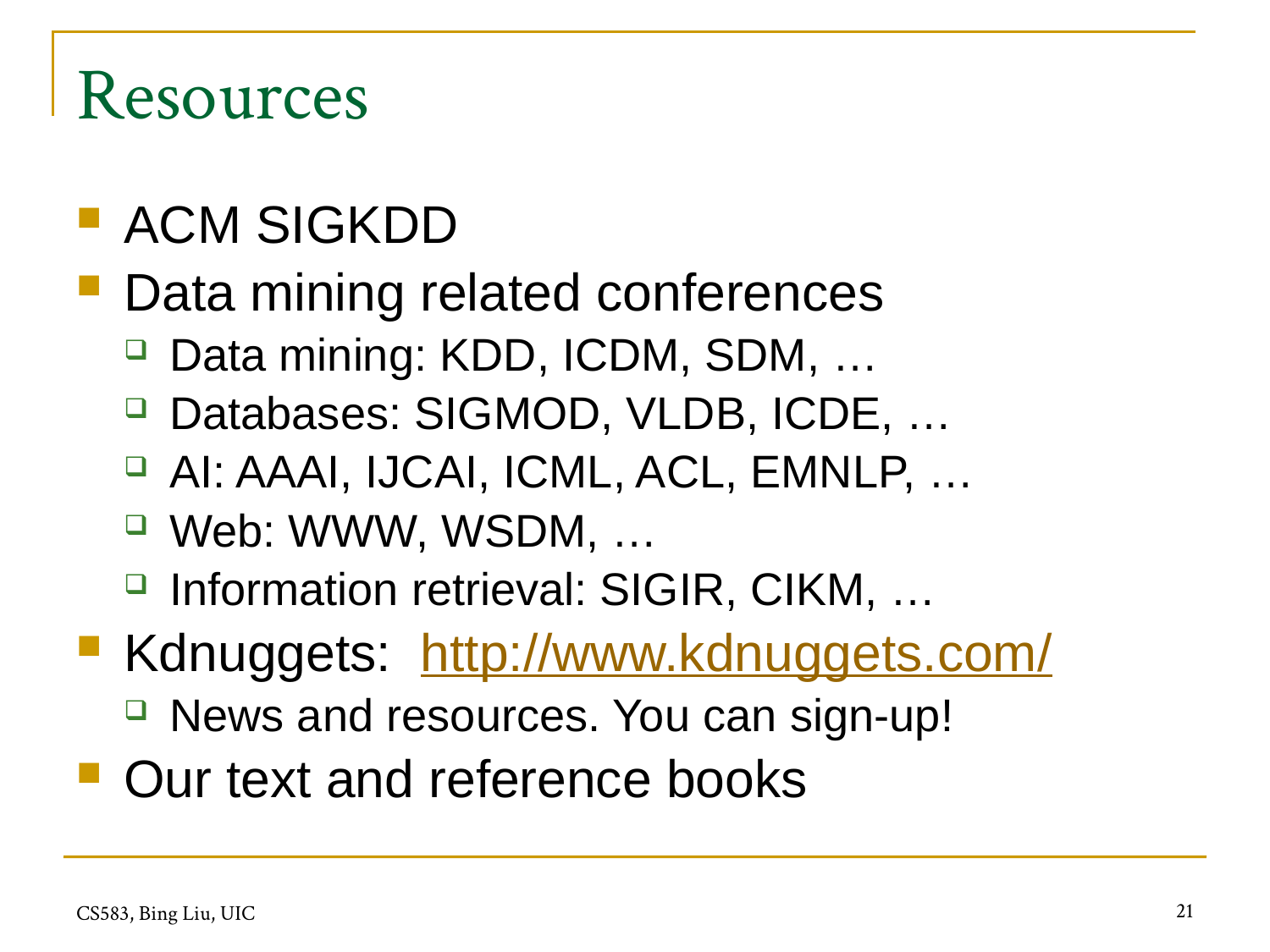

# Resources
ACM SIGKDD
Data mining related conferences
Data mining: KDD, ICDM, SDM, …
Databases: SIGMOD, VLDB, ICDE, …
AI: AAAI, IJCAI, ICML, ACL, EMNLP, …
Web: WWW, WSDM, …
Information retrieval: SIGIR, CIKM, …
Kdnuggets:  http://www.kdnuggets.com/
News and resources. You can sign-up!
Our text and reference books

21
CS583, Bing Liu, UIC